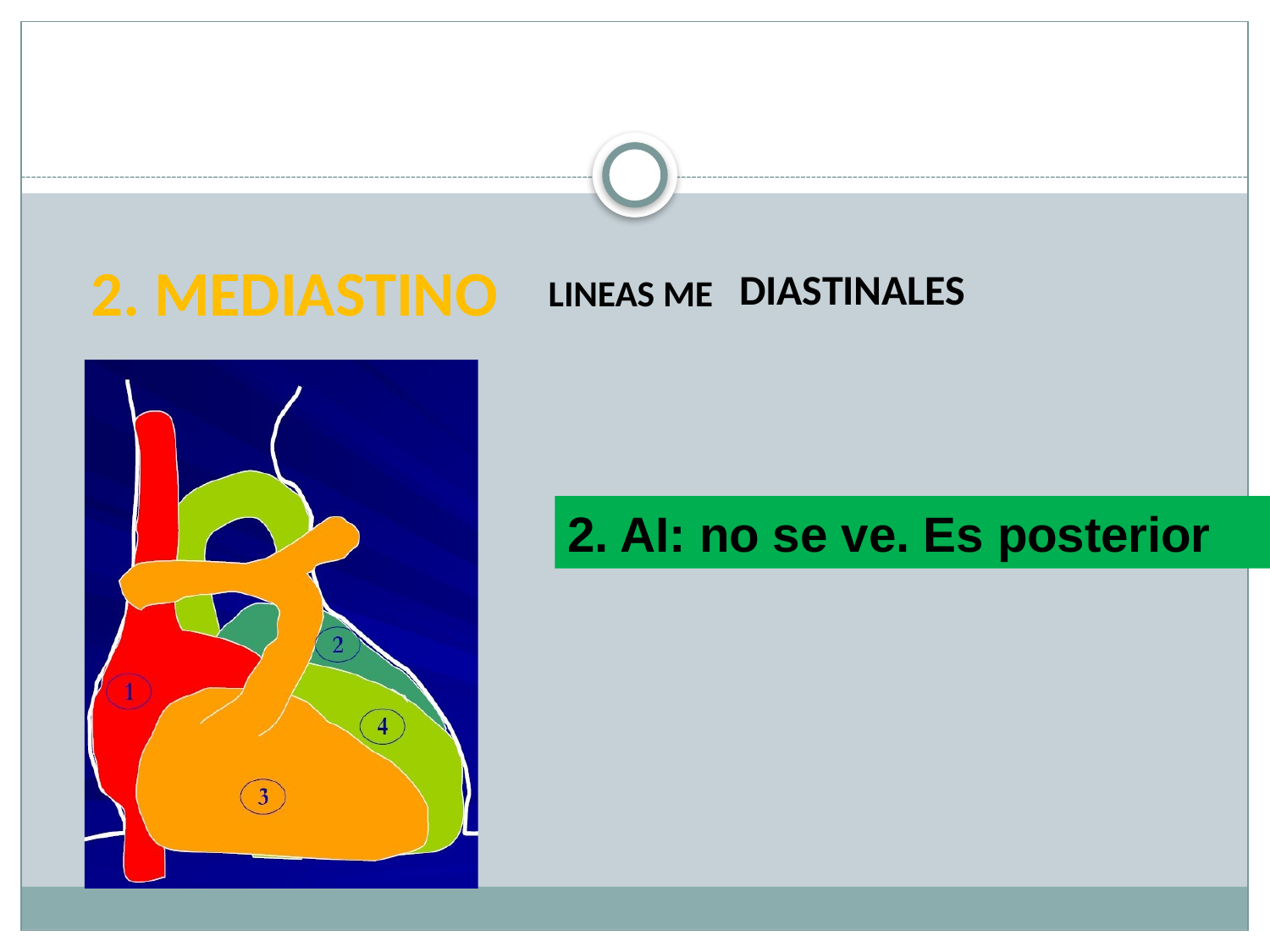

2.
DIASTINALES
MEDIASTINO	LINEAS ME

2. AI: no se ve. Es posterior